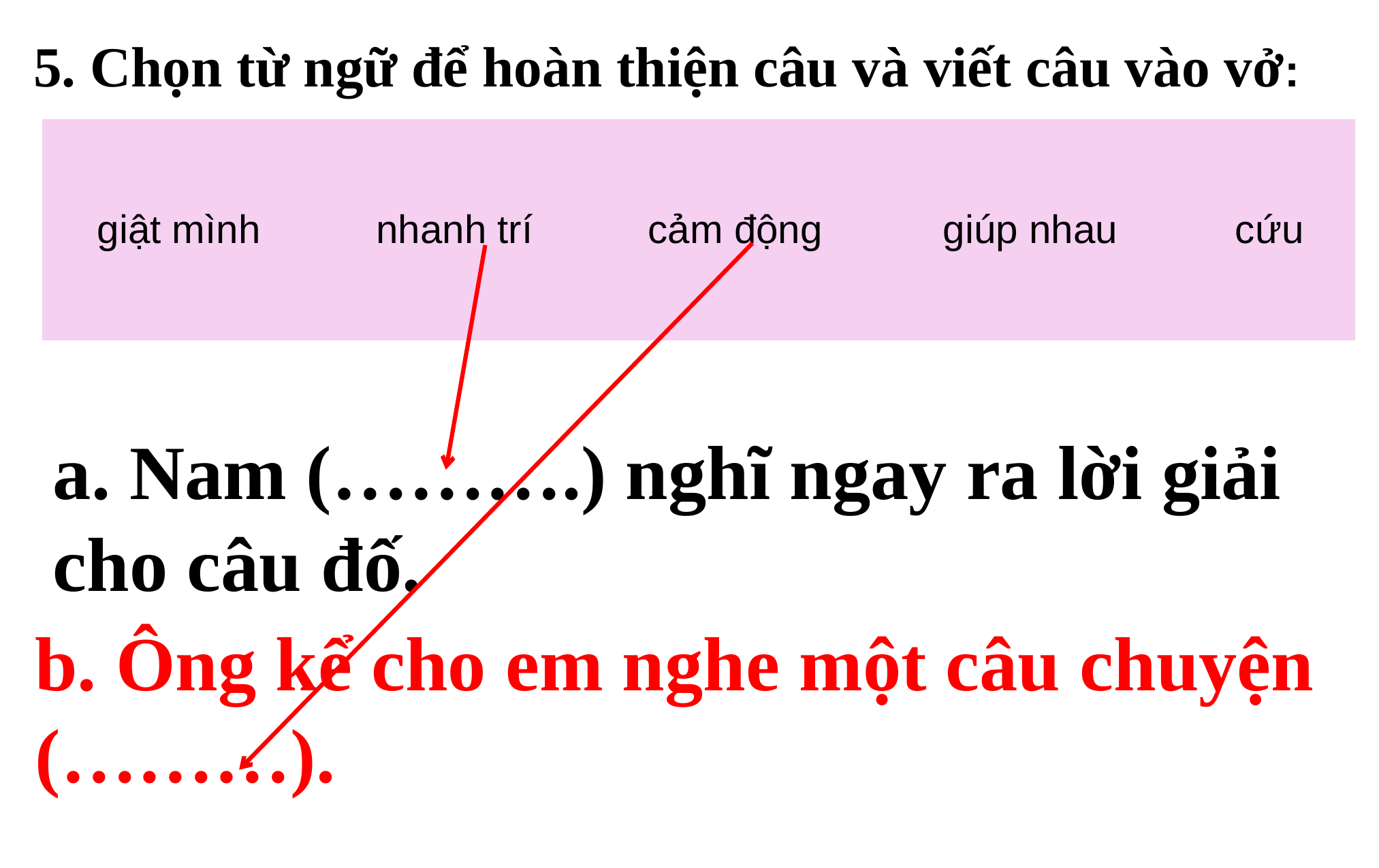

5. Chọn từ ngữ để hoàn thiện câu và viết câu vào vở:
| giật mình | nhanh trí | cảm động | giúp nhau | cứu |
| --- | --- | --- | --- | --- |
a. Nam (……….) nghĩ ngay ra lời giải cho câu đố.
b. Ông kể cho em nghe một câu chuyện (………).